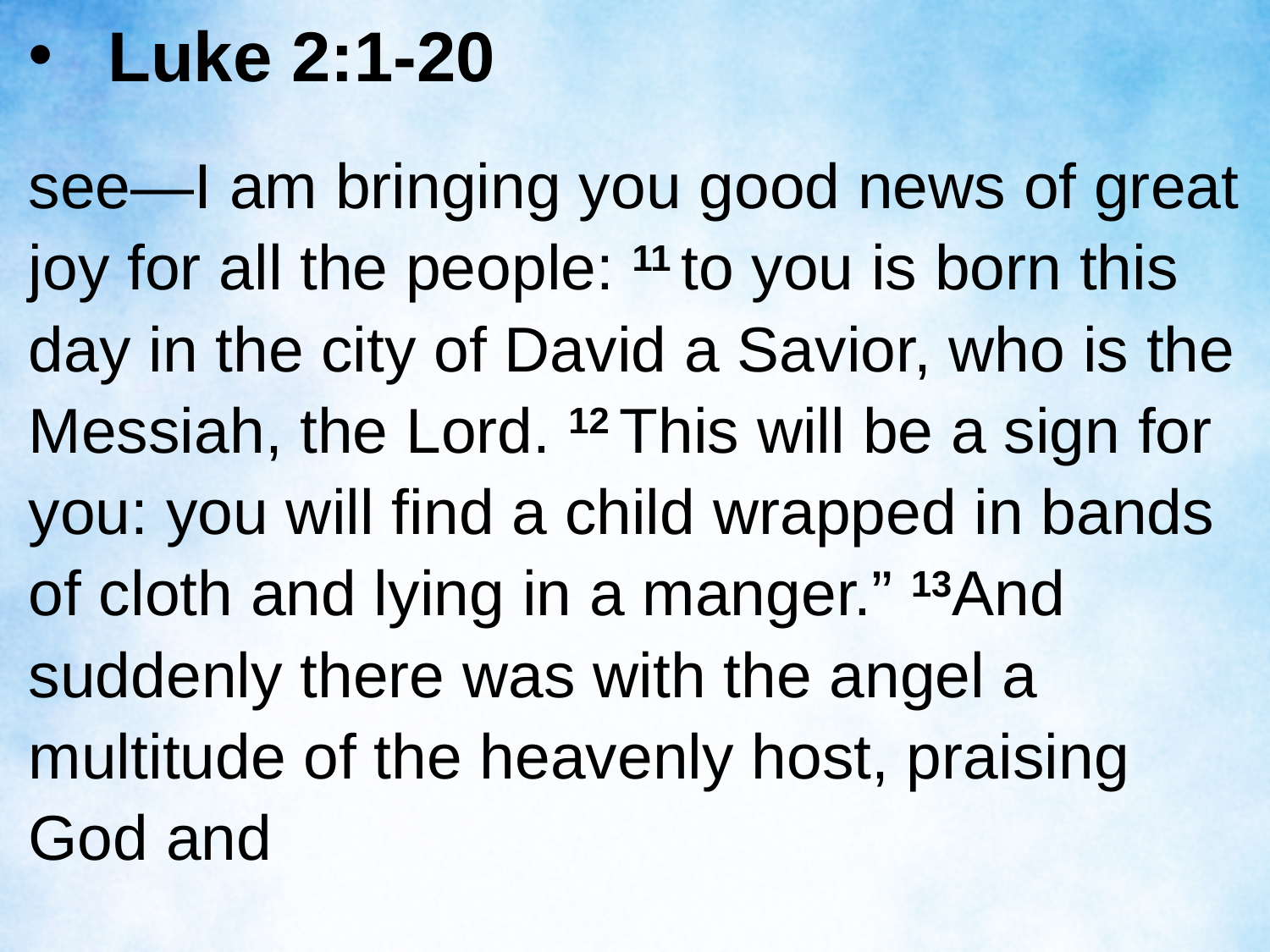

Luke 2:1-20
see—I am bringing you good news of great joy for all the people: 11 to you is born this day in the city of David a Savior, who is the Messiah, the Lord. 12 This will be a sign for you: you will find a child wrapped in bands of cloth and lying in a manger.” 13And suddenly there was with the angel a multitude of the heavenly host, praising God and